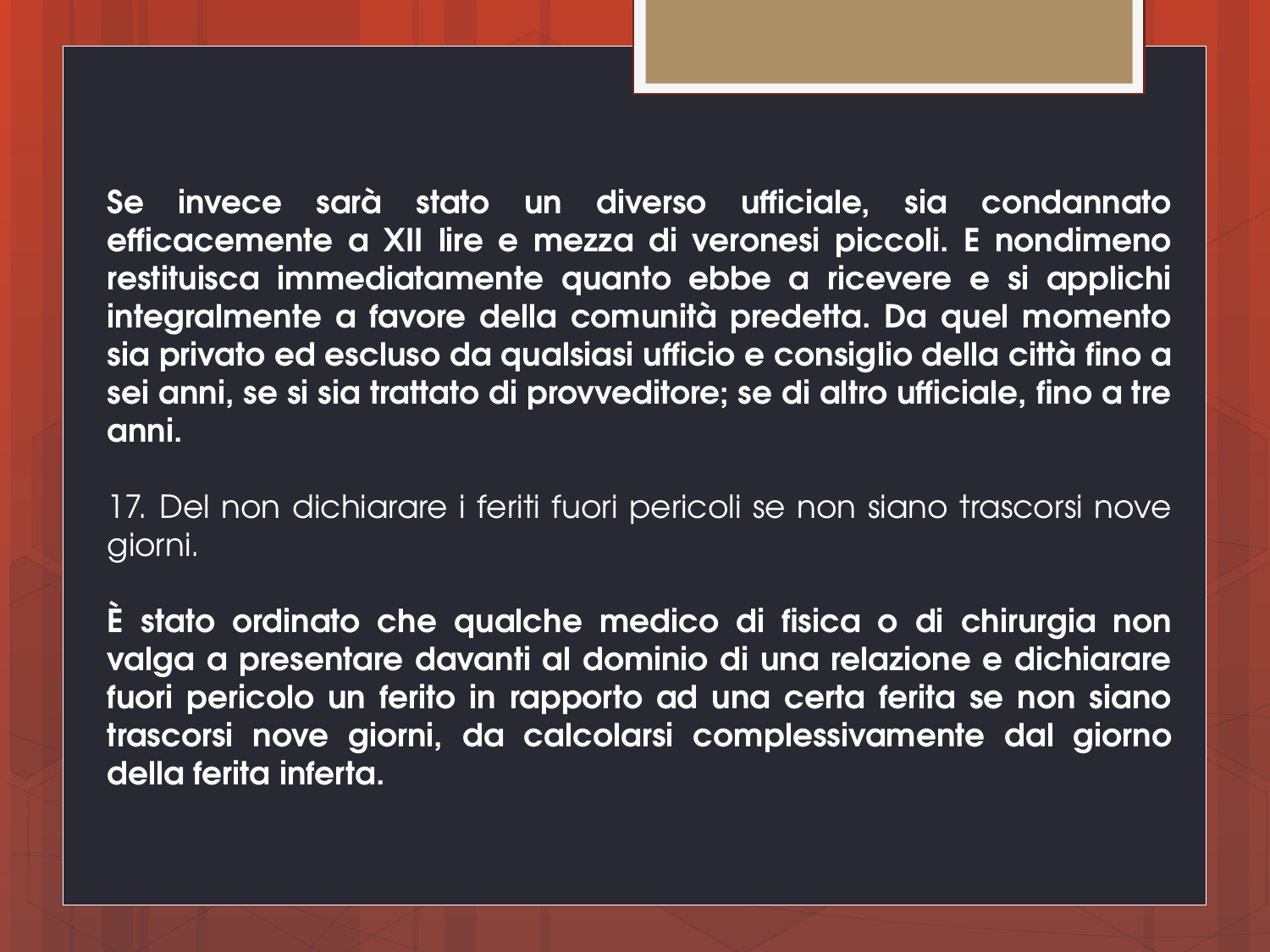

Se invece sarà stato un diverso ufficiale, sia condannato efficacemente a XII lire e mezza di veronesi piccoli. E nondimeno restituisca immediatamente quanto ebbe a ricevere e si applichi integralmente a favore della comunità predetta. Da quel momento sia privato ed escluso da qualsiasi ufficio e consiglio della città fino a sei anni, se si sia trattato di provveditore; se di altro ufficiale, fino a tre anni.

17. Del non dichiarare i feriti fuori pericoli se non siano trascorsi nove giorni.

È stato ordinato che qualche medico di fisica o di chirurgia non valga a presentare davanti al dominio di una relazione e dichiarare fuori pericolo un ferito in rapporto ad una certa ferita se non siano trascorsi nove giorni, da calcolarsi complessivamente dal giorno della ferita inferta.